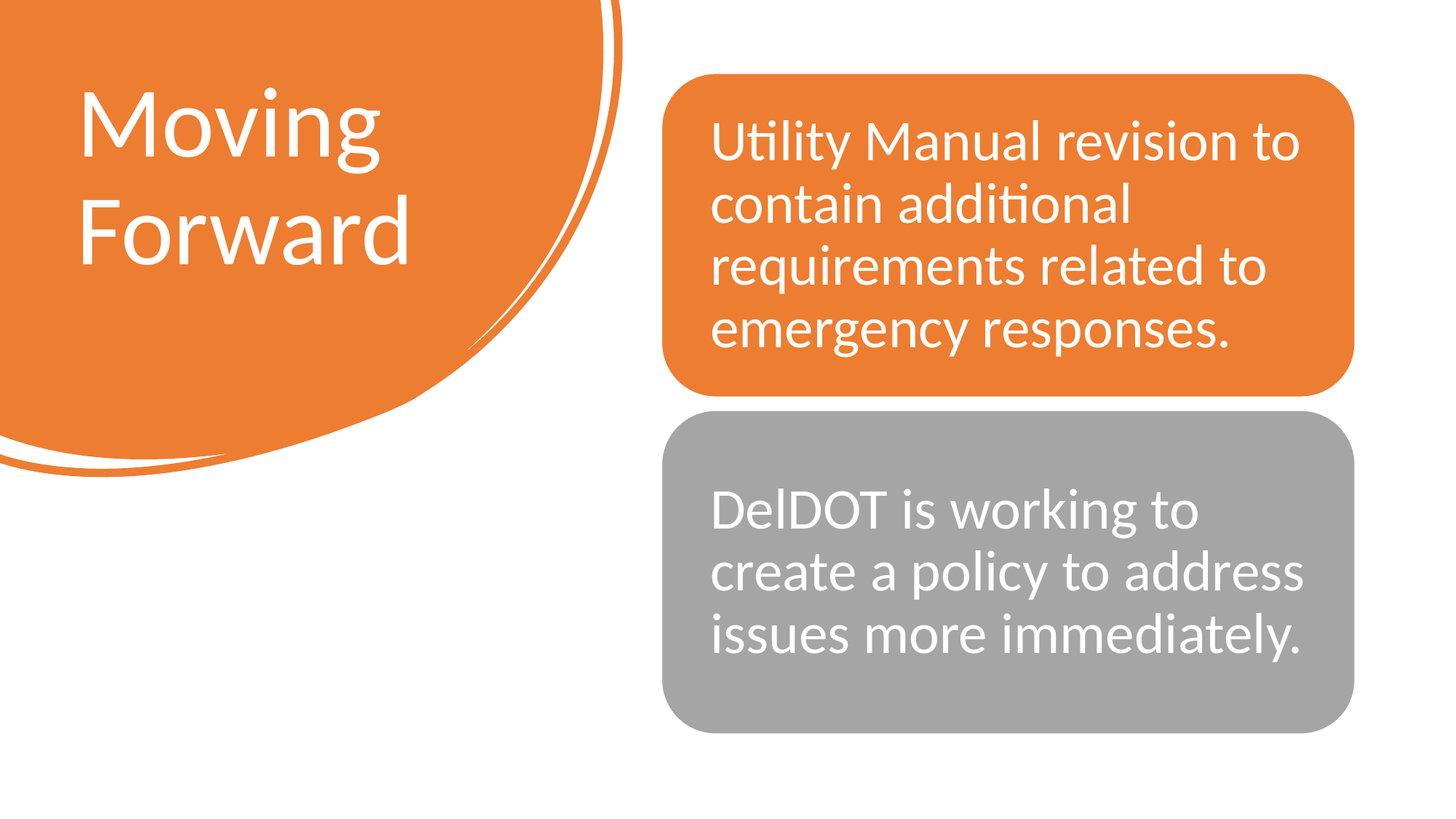

# Moving Forward
Utility Manual revision to contain additional requirements related to emergency responses.
DelDOT is working to create a policy to address issues more immediately.